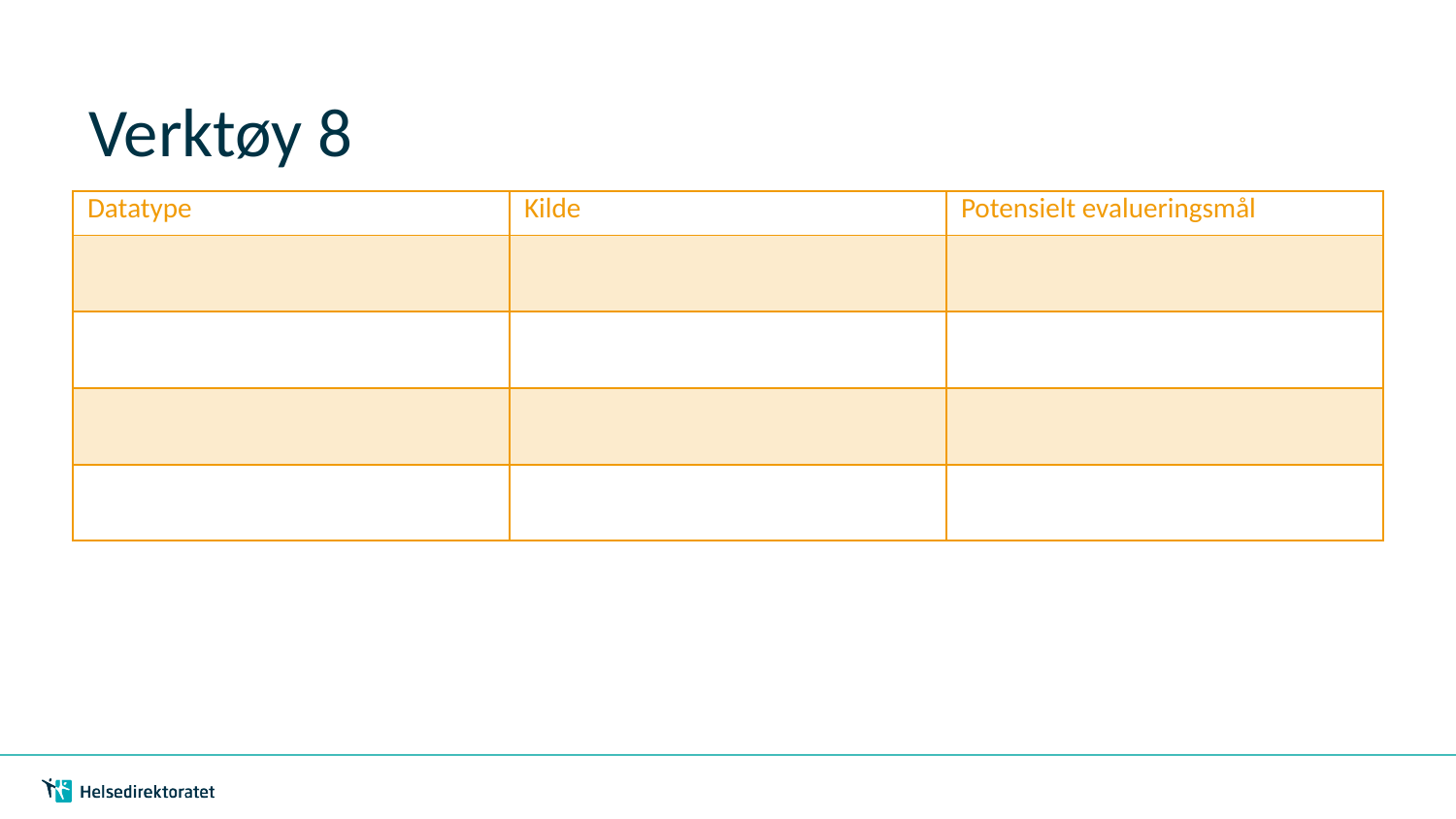

# Verktøy 8
| Datatype | Kilde | Potensielt evalueringsmål |
| --- | --- | --- |
|  |  |  |
|  |  |  |
|  |  |  |
|  |  |  |